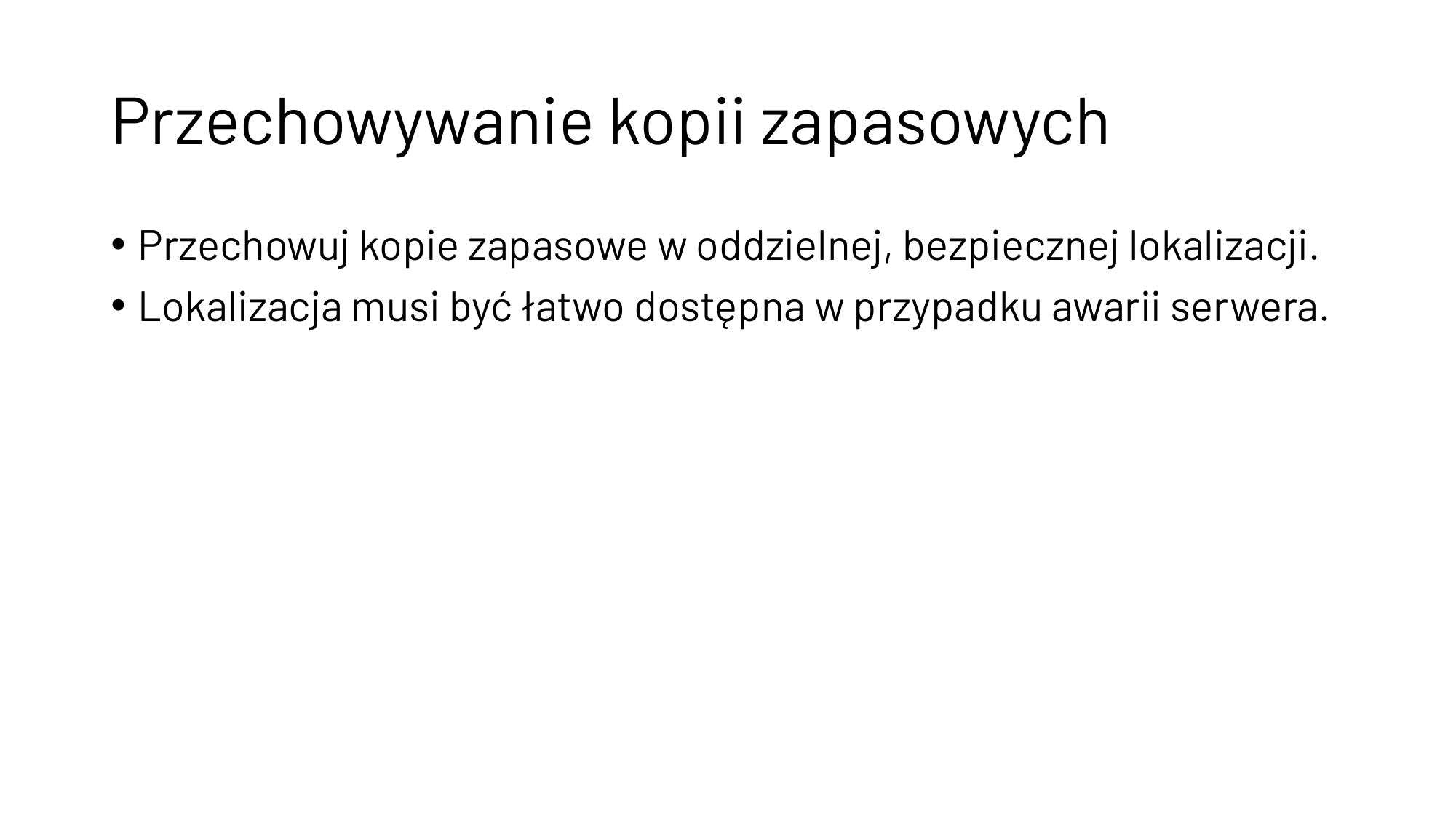

# Przechowywanie kopii zapasowych
Przechowuj kopie zapasowe w oddzielnej, bezpiecznej lokalizacji.
Lokalizacja musi być łatwo dostępna w przypadku awarii serwera.